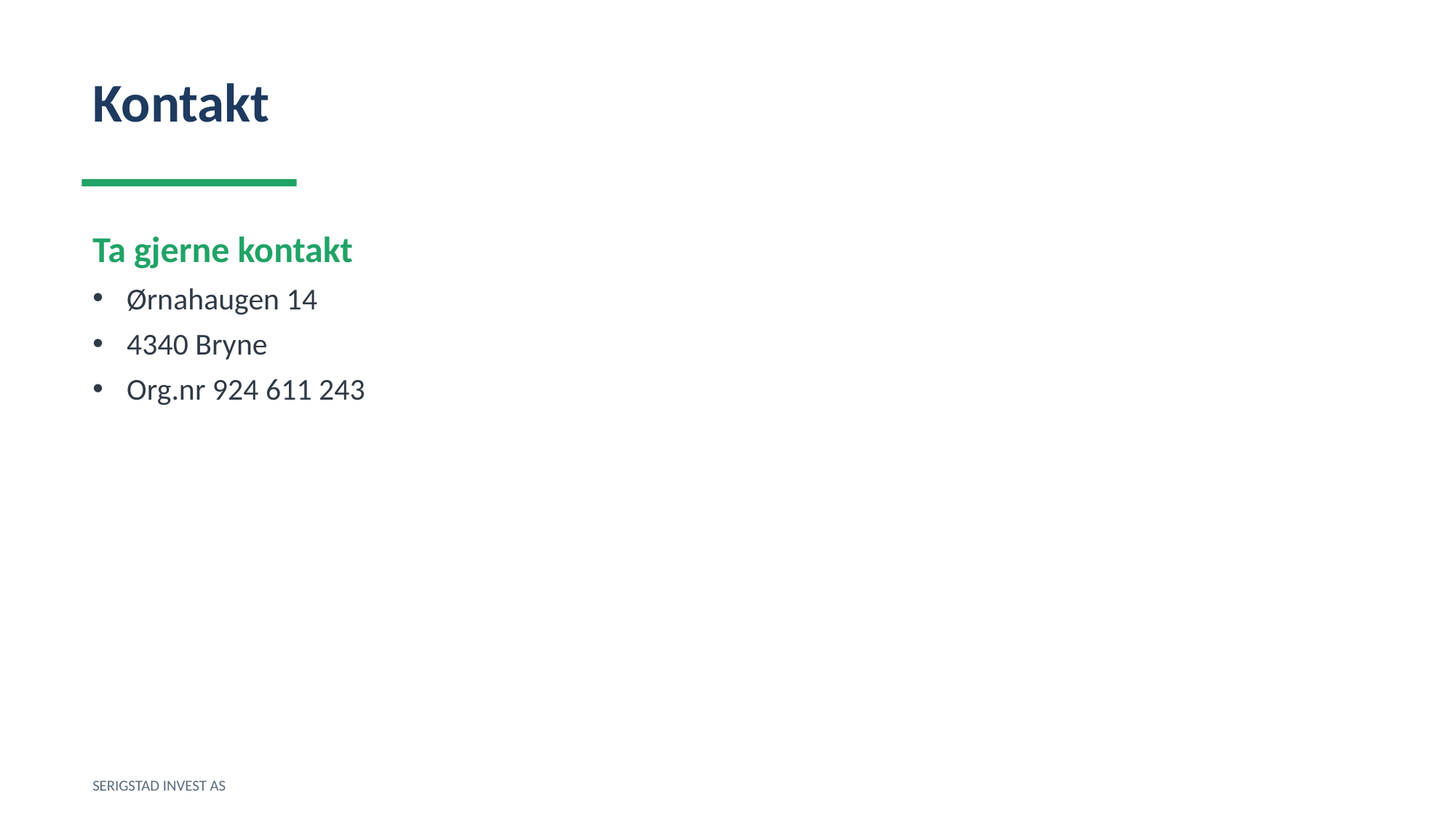

Kontakt

Ta gjerne kontakt
Ørnahaugen 14
4340 Bryne
Org.nr 924 611 243
SERIGSTAD INVEST AS